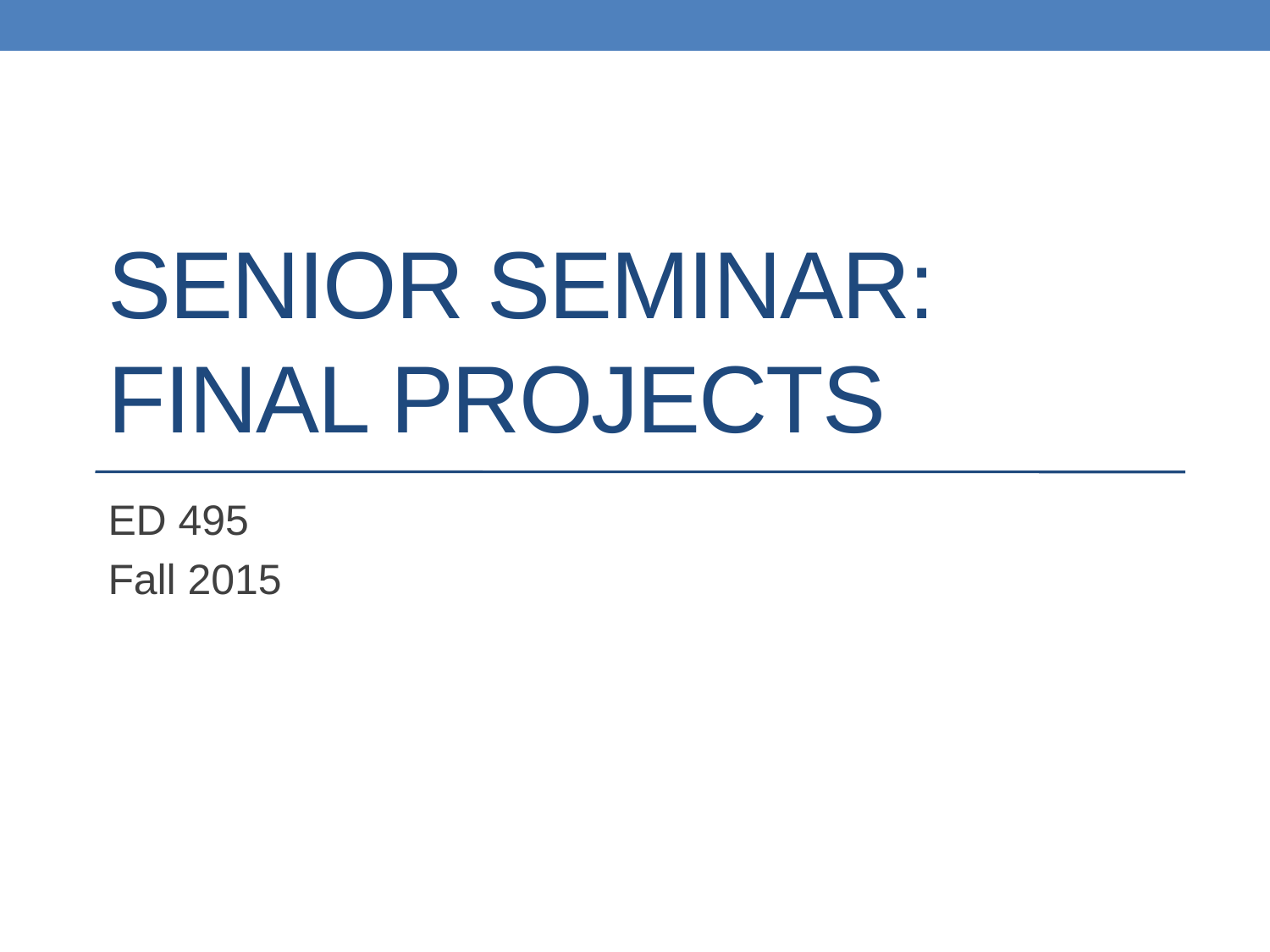

# Senior Seminar: Final Projects
ED 495
Fall 2015